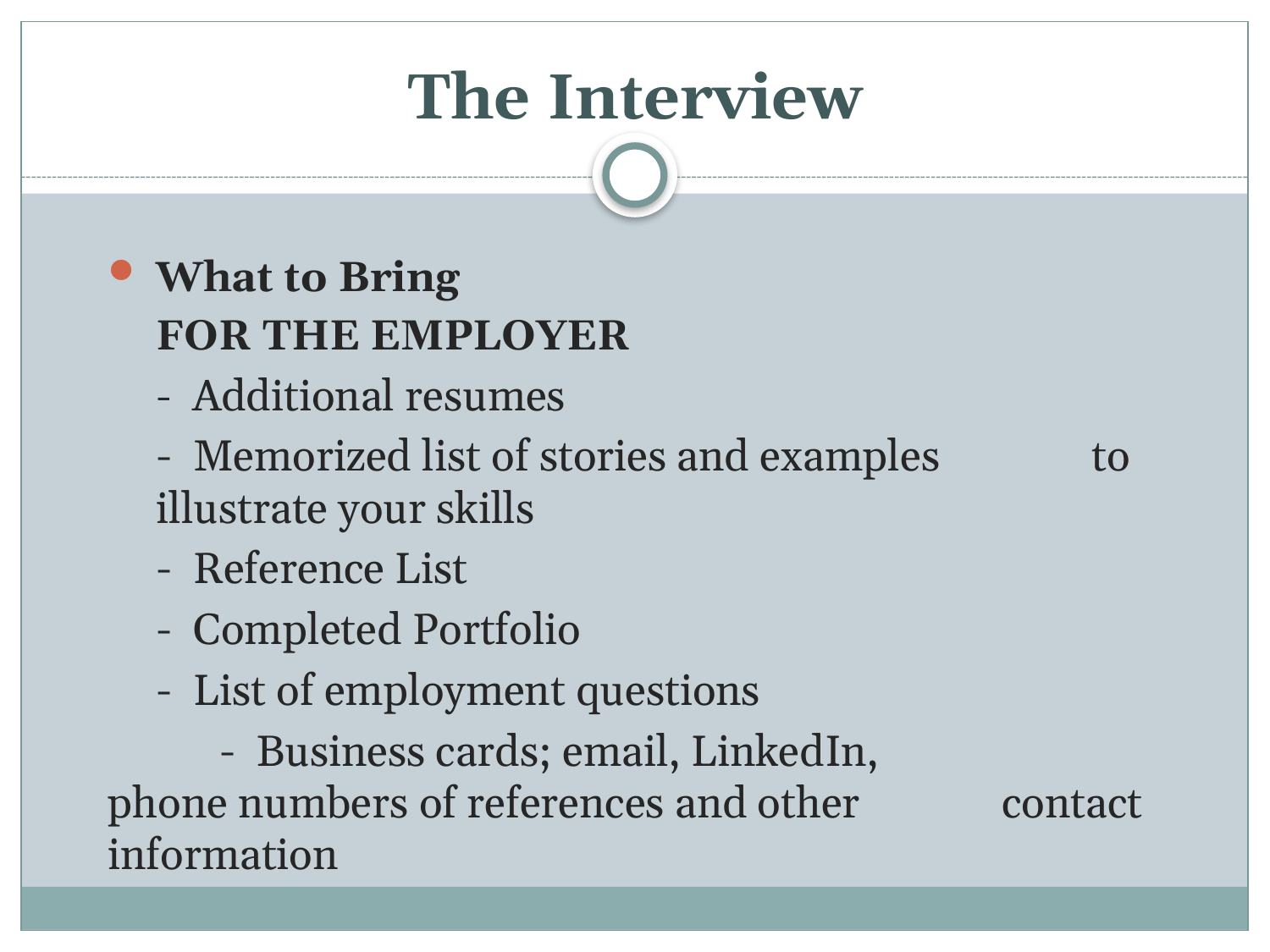

# The Interview

What to Bring
	FOR THE EMPLOYER
		-  Additional resumes
		-  Memorized list of stories and examples     		    to illustrate your skills
		-  Reference List
		-  Completed Portfolio
		-  List of employment questions
	-  Business cards; email, LinkedIn, 	 	    	    phone numbers of references and other   			contact information